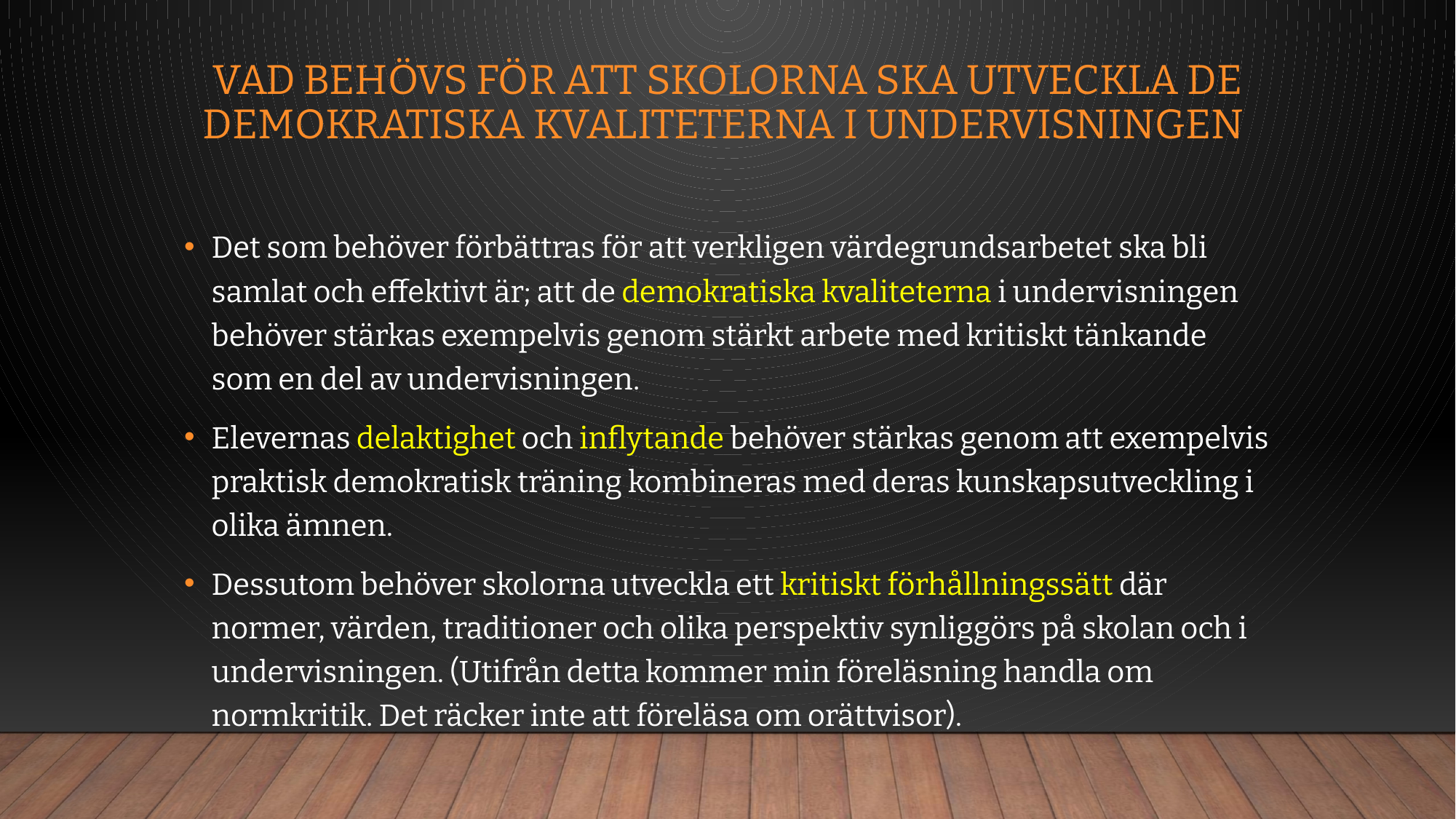

# Vad behövs för att Skolorna ska utveckla de demokratiska kvaliteterna i undervisningen
Det som behöver förbättras för att verkligen värdegrundsarbetet ska bli samlat och effektivt är; att de demokratiska kvaliteterna i undervisningen behöver stärkas exempelvis genom stärkt arbete med kritiskt tänkande som en del av undervisningen.
Elevernas delaktighet och inflytande behöver stärkas genom att exempelvis praktisk demokratisk träning kombineras med deras kunskapsutveckling i olika ämnen.
Dessutom behöver skolorna utveckla ett kritiskt förhållningssätt där normer, värden, traditioner och olika perspektiv synliggörs på skolan och i undervisningen. (Utifrån detta kommer min föreläsning handla om normkritik. Det räcker inte att föreläsa om orättvisor).